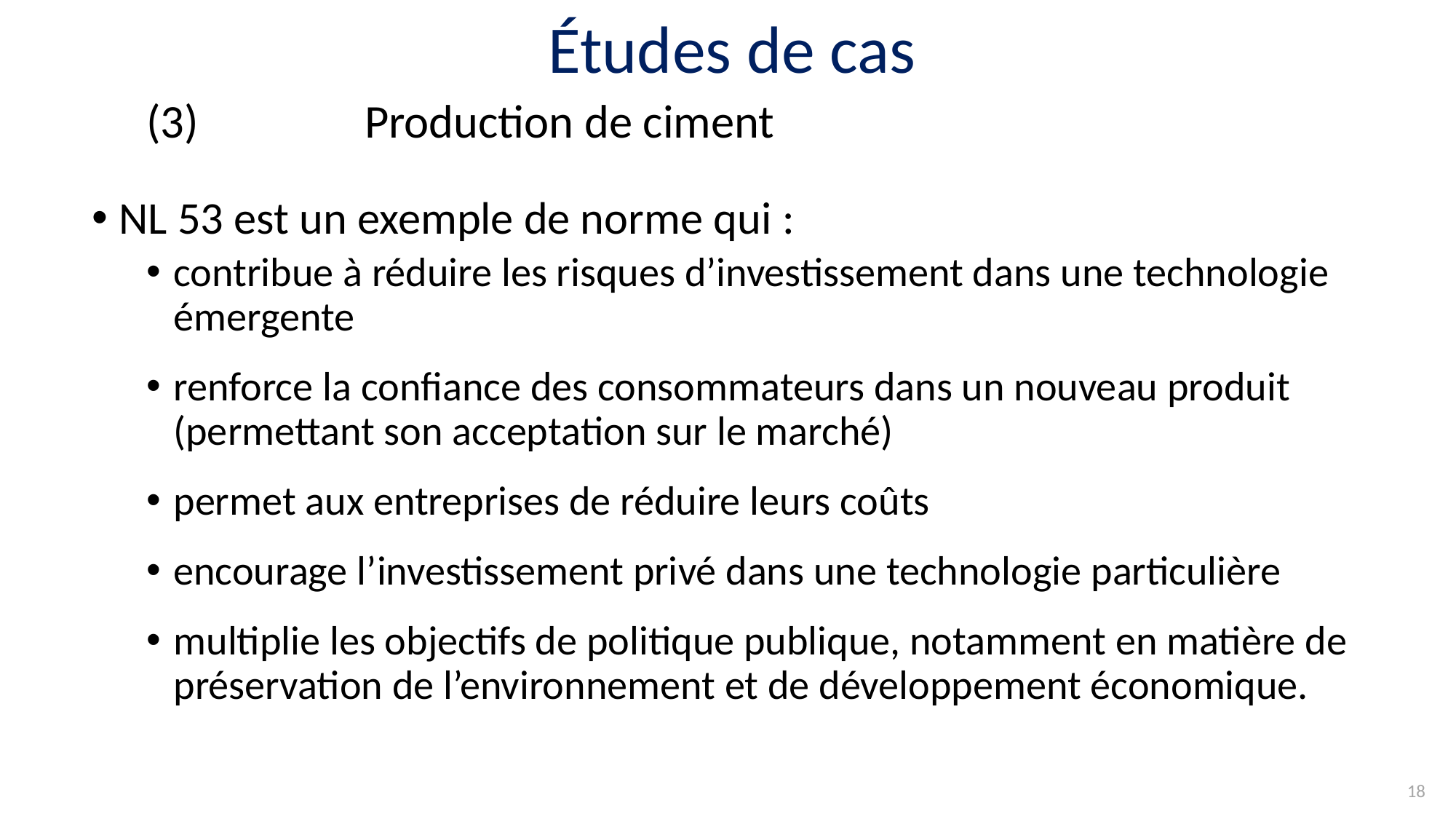

# Études de cas
(3)		Production de ciment

NL 53 est un exemple de norme qui :
contribue à réduire les risques d’investissement dans une technologie émergente
renforce la confiance des consommateurs dans un nouveau produit (permettant son acceptation sur le marché)
permet aux entreprises de réduire leurs coûts
encourage l’investissement privé dans une technologie particulière
multiplie les objectifs de politique publique, notamment en matière de préservation de l’environnement et de développement économique.
18